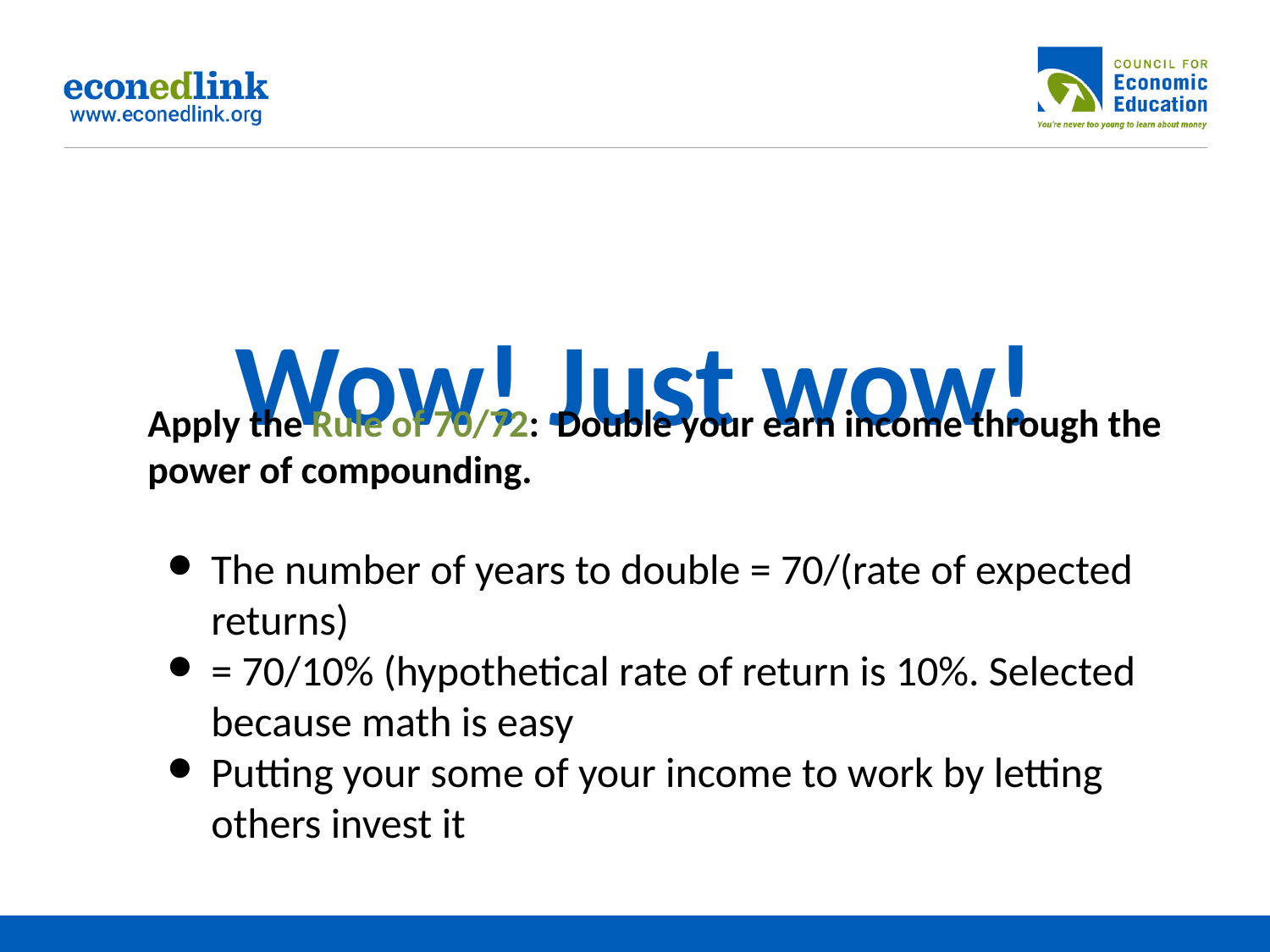

# Wow! Just wow!
Apply the Rule of 70/72:  Double your earn income through the power of compounding.

The number of years to double = 70/(rate of expected returns)
= 70/10% (hypothetical rate of return is 10%. Selected because math is easy
Putting your some of your income to work by letting others invest it